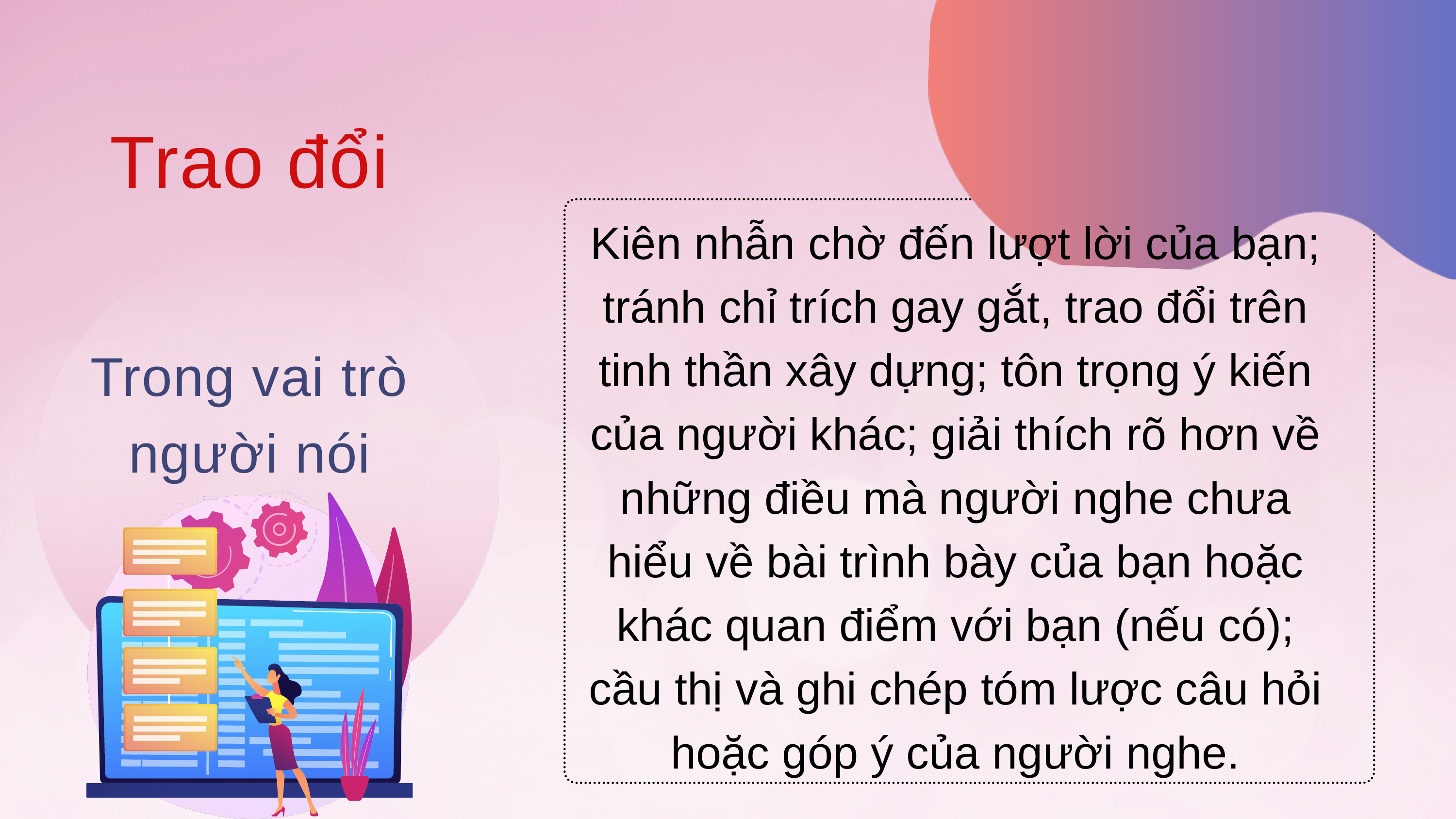

Trao đổi

Kiên nhẫn chờ đến lượt lời của bạn; tránh chỉ trích gay gắt, trao đổi trên tinh thần xây dựng; tôn trọng ý kiến của người khác; giải thích rõ hơn về những điều mà người nghe chưa hiểu về bài trình bày của bạn hoặc khác quan điểm với bạn (nếu có); cầu thị và ghi chép tóm lược câu hỏi hoặc góp ý của người nghe.

Trong vai trò người nói